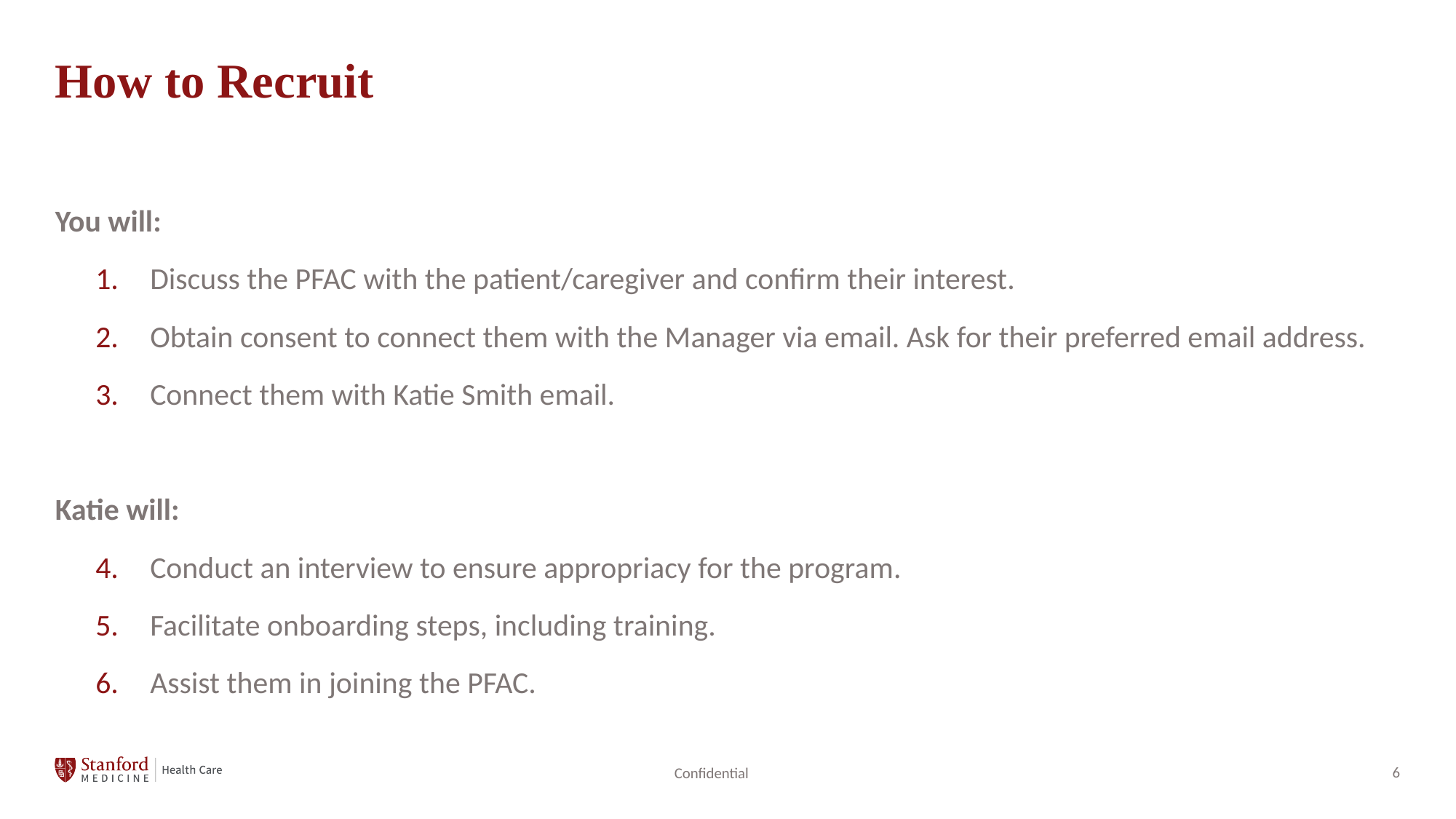

# How to Recruit
You will:
Discuss the PFAC with the patient/caregiver and confirm their interest.
Obtain consent to connect them with the Manager via email. Ask for their preferred email address.
Connect them with Katie Smith email.

Katie will:
Conduct an interview to ensure appropriacy for the program.
Facilitate onboarding steps, including training.
Assist them in joining the PFAC.

Confidential
6